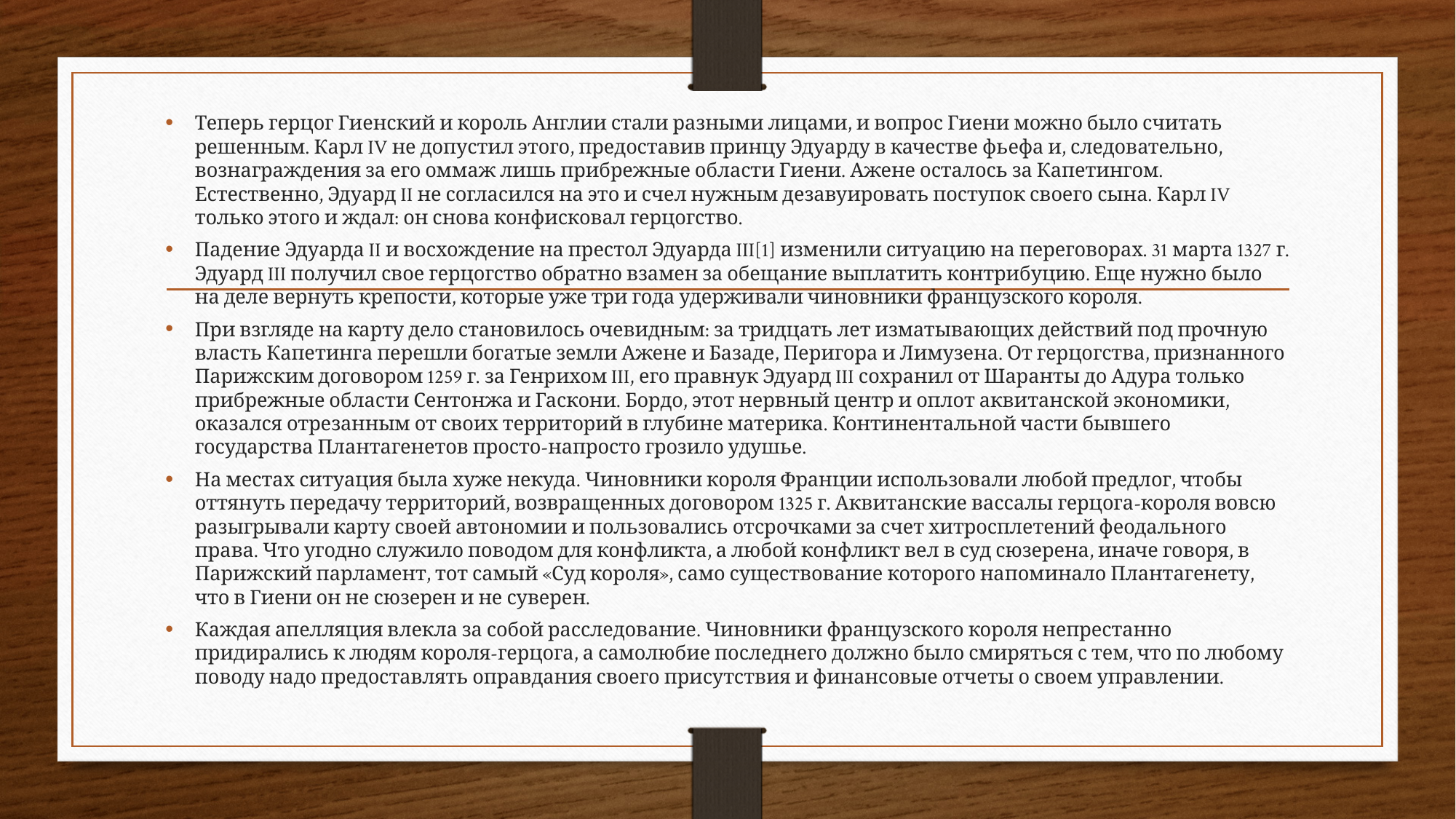

Теперь герцог Гиенский и король Англии стали разными лицами, и вопрос Гиени можно было считать решенным. Карл IV не допустил этого, предоставив принцу Эдуарду в качестве фьефа и, следовательно, вознаграждения за его оммаж лишь прибрежные области Гиени. Ажене осталось за Капетингом. Естественно, Эдуард II не согласился на это и счел нужным дезавуировать поступок своего сына. Карл IV только этого и ждал: он снова конфисковал герцогство.
Падение Эдуарда II и восхождение на престол Эдуарда III[1] изменили ситуацию на переговорах. 31 марта 1327 г. Эдуард III получил свое герцогство обратно взамен за обещание выплатить контрибуцию. Еще нужно было на деле вернуть крепости, которые уже три года удерживали чиновники французского короля.
При взгляде на карту дело становилось очевидным: за тридцать лет изматывающих действий под прочную власть Капетинга перешли богатые земли Ажене и Базаде, Перигора и Лимузена. От герцогства, признанного Парижским договором 1259 г. за Генрихом III, его правнук Эдуард III сохранил от Шаранты до Адура только прибрежные области Сентонжа и Гаскони. Бордо, этот нервный центр и оплот аквитанской экономики, оказался отрезанным от своих территорий в глубине материка. Континентальной части бывшего государства Плантагенетов просто-напросто грозило удушье.
На местах ситуация была хуже некуда. Чиновники короля Франции использовали любой предлог, чтобы оттянуть передачу территорий, возвращенных договором 1325 г. Аквитанские вассалы герцога-короля вовсю разыгрывали карту своей автономии и пользовались отсрочками за счет хитросплетений феодального права. Что угодно служило поводом для конфликта, а любой конфликт вел в суд сюзерена, иначе говоря, в Парижский парламент, тот самый «Суд короля», само существование которого напоминало Плантагенету, что в Гиени он не сюзерен и не суверен.
Каждая апелляция влекла за собой расследование. Чиновники французского короля непрестанно придирались к людям короля-герцога, а самолюбие последнего должно было смиряться с тем, что по любому поводу надо предоставлять оправдания своего присутствия и финансовые отчеты о своем управлении.
#